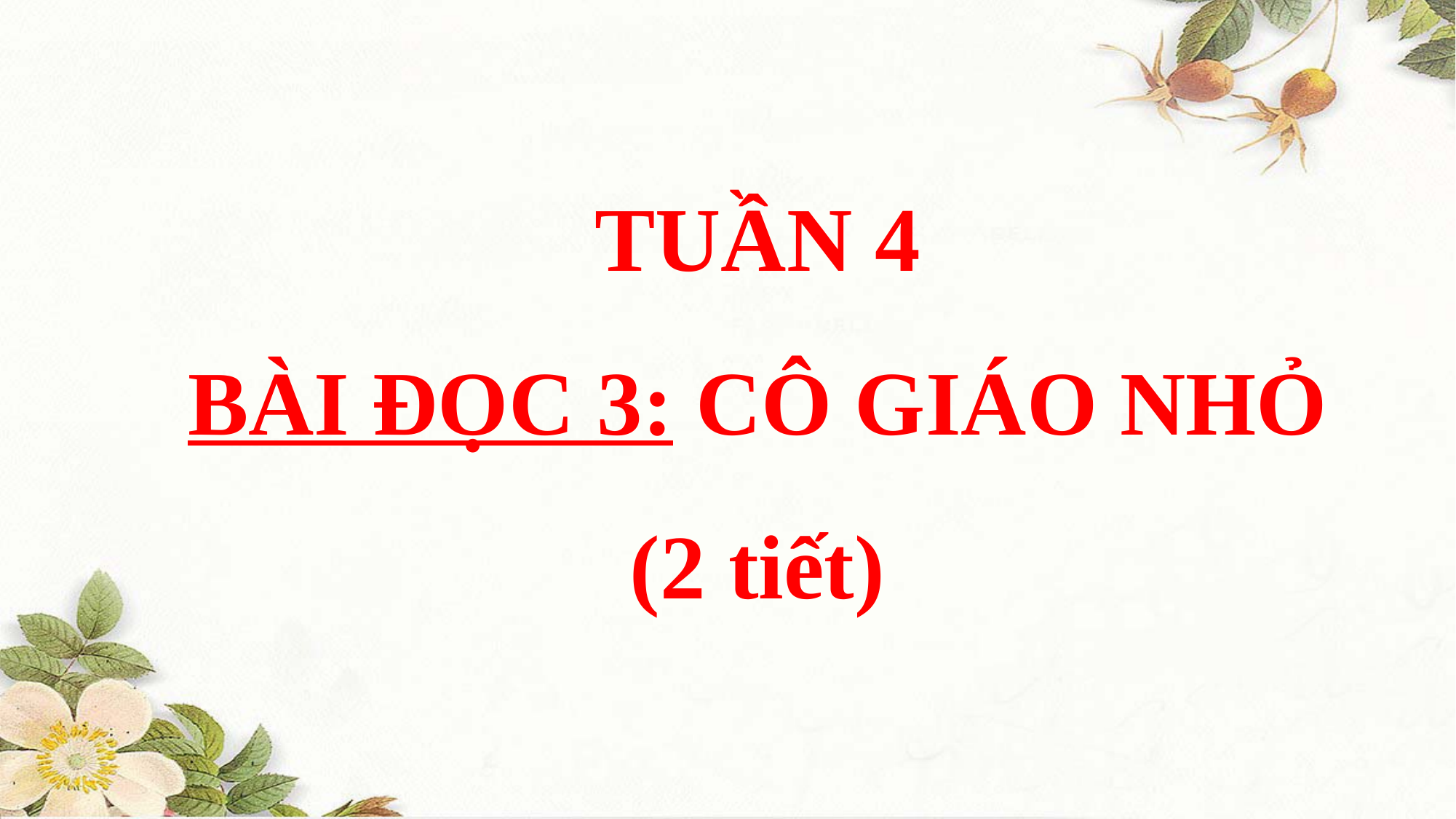

TUẦN 4
BÀI ĐỌC 3: CÔ GIÁO NHỎ (2 tiết)